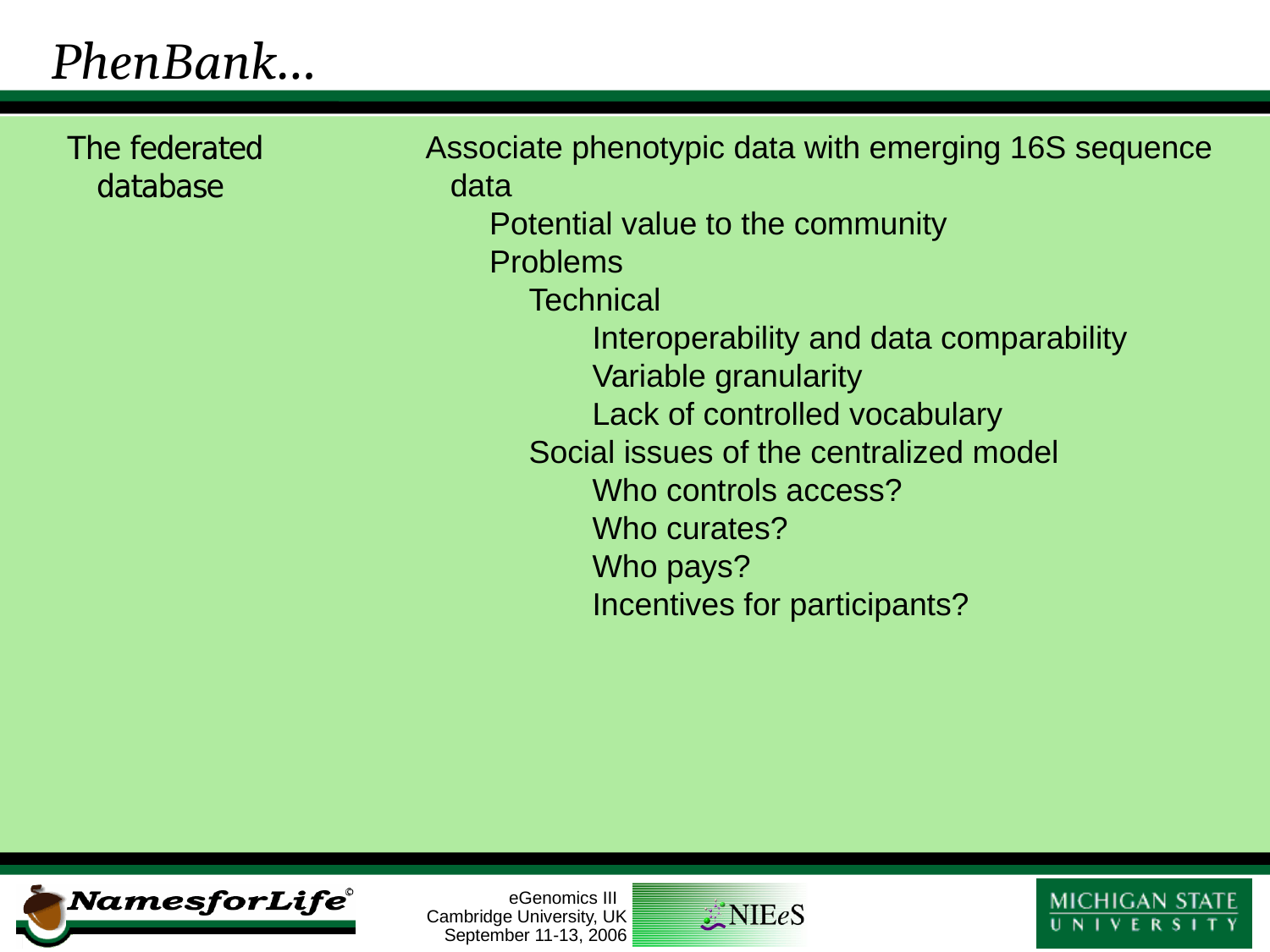

PhenBank…
Associate phenotypic data with emerging 16S sequence data
Potential value to the community
Problems
Technical
Interoperability and data comparability
Variable granularity
Lack of controlled vocabulary
Social issues of the centralized model
Who controls access?
Who curates?
Who pays?
Incentives for participants?

The federated
   database